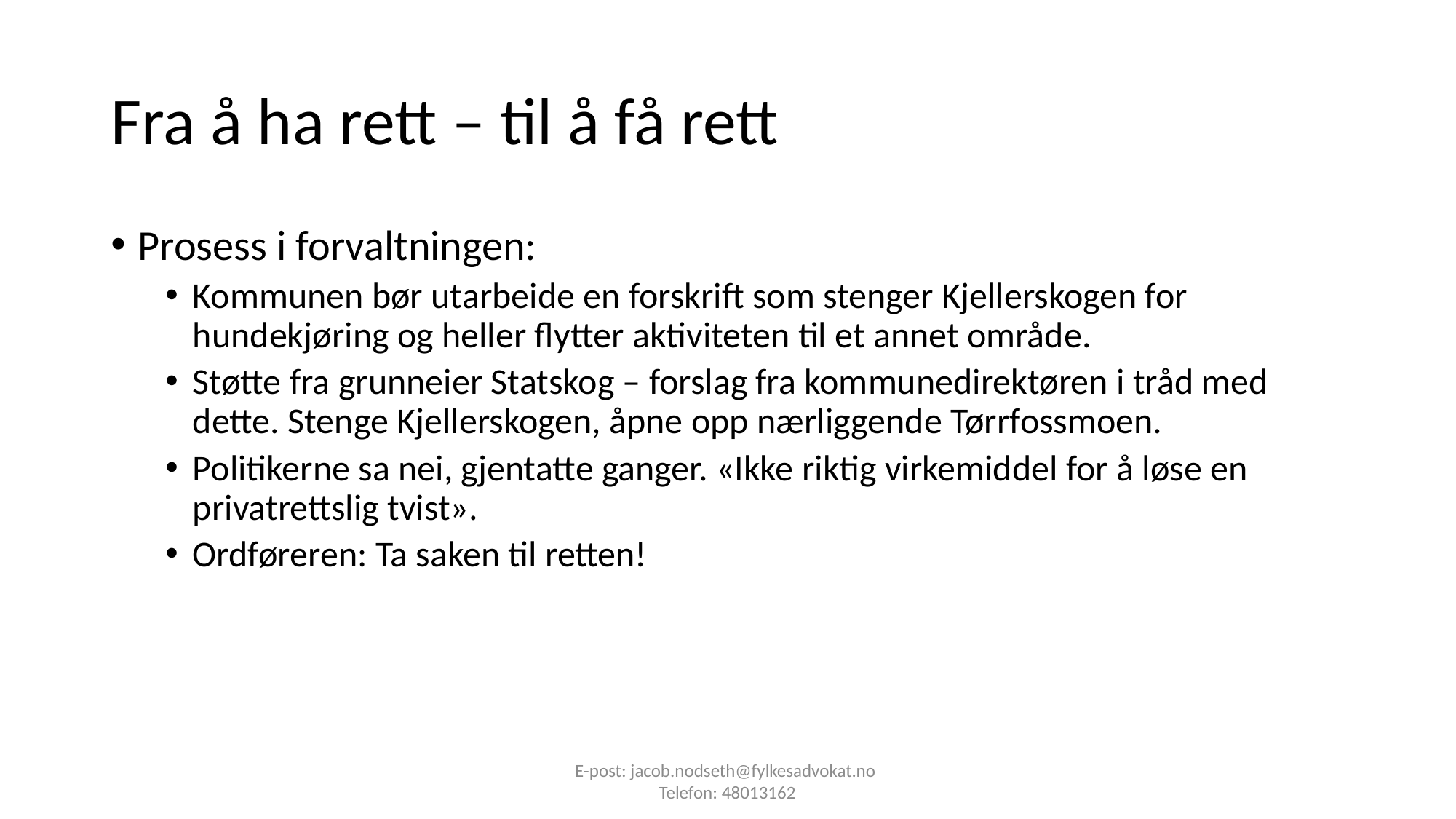

# Fra å ha rett – til å få rett
Prosess i forvaltningen:
Kommunen bør utarbeide en forskrift som stenger Kjellerskogen for hundekjøring og heller flytter aktiviteten til et annet område.
Støtte fra grunneier Statskog – forslag fra kommunedirektøren i tråd med dette. Stenge Kjellerskogen, åpne opp nærliggende Tørrfossmoen.
Politikerne sa nei, gjentatte ganger. «Ikke riktig virkemiddel for å løse en privatrettslig tvist».
Ordføreren: Ta saken til retten!

E-post: jacob.nodseth@fylkesadvokat.no
Telefon: 48013162